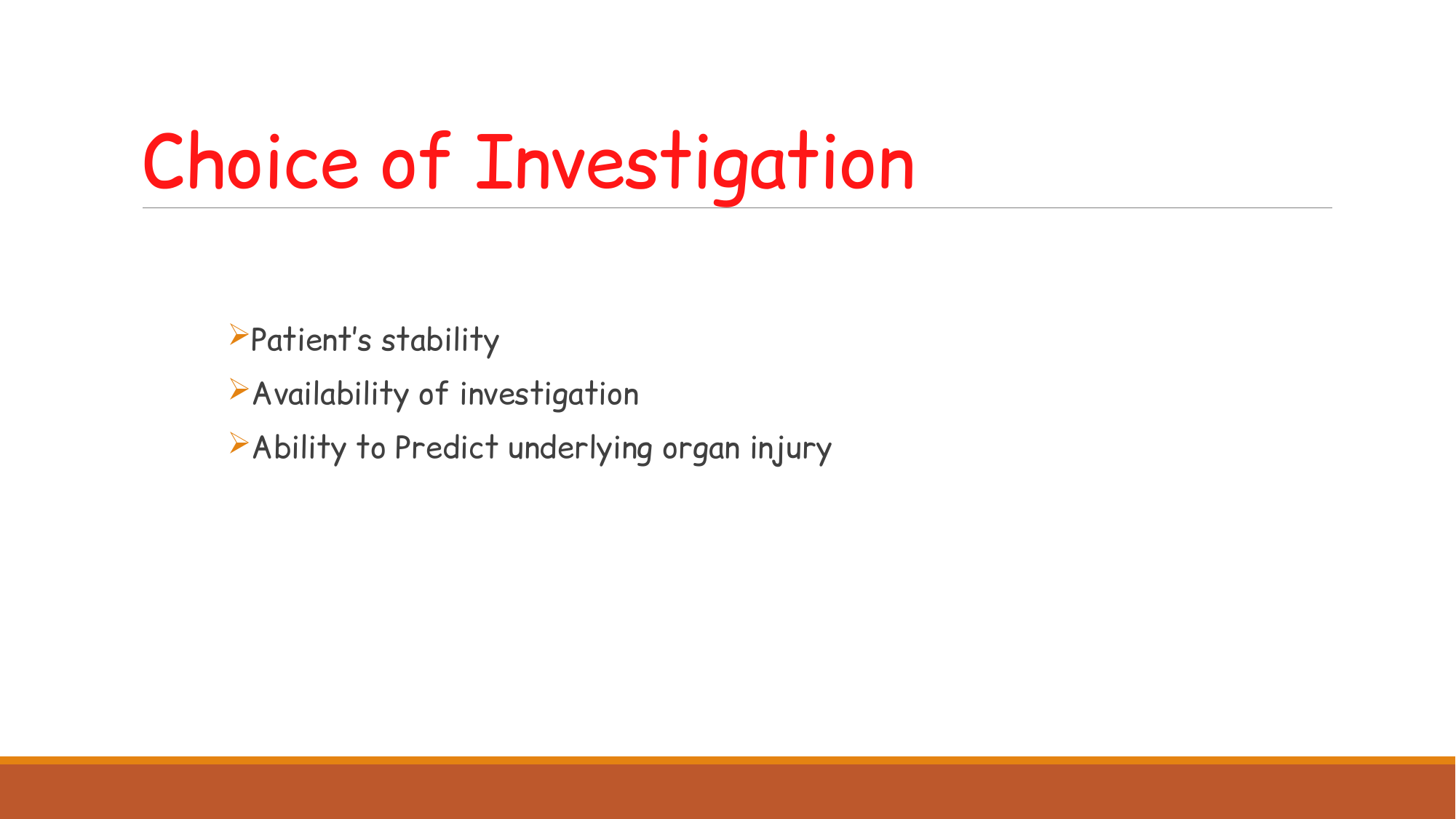

# Choice of Investigation
Patient’s stability
Availability of investigation
Ability to Predict underlying organ injury